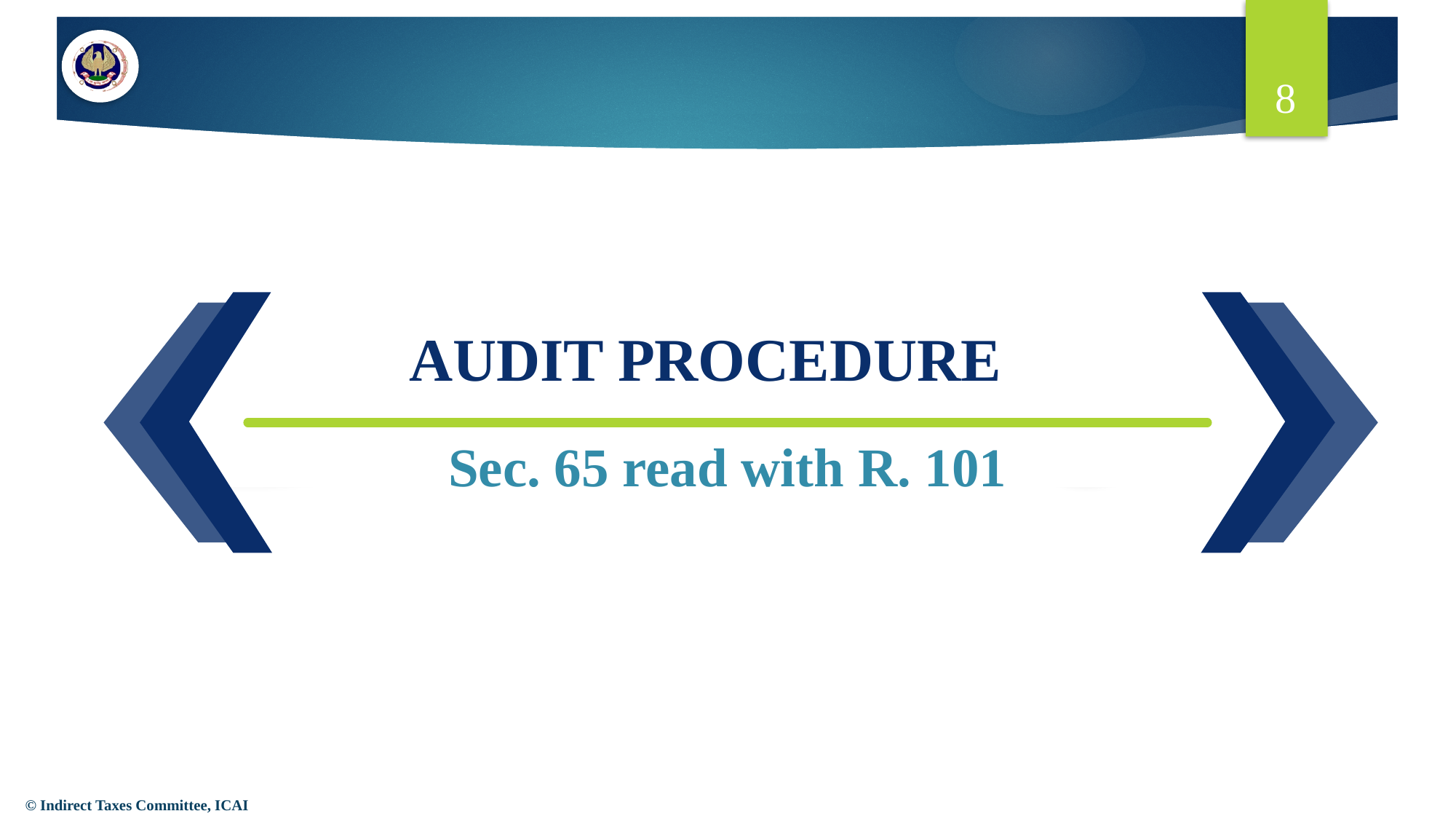

8

AUDIT PROCEDURE
Sec. 65 read with R. 101
© Indirect Taxes Committee, ICAI